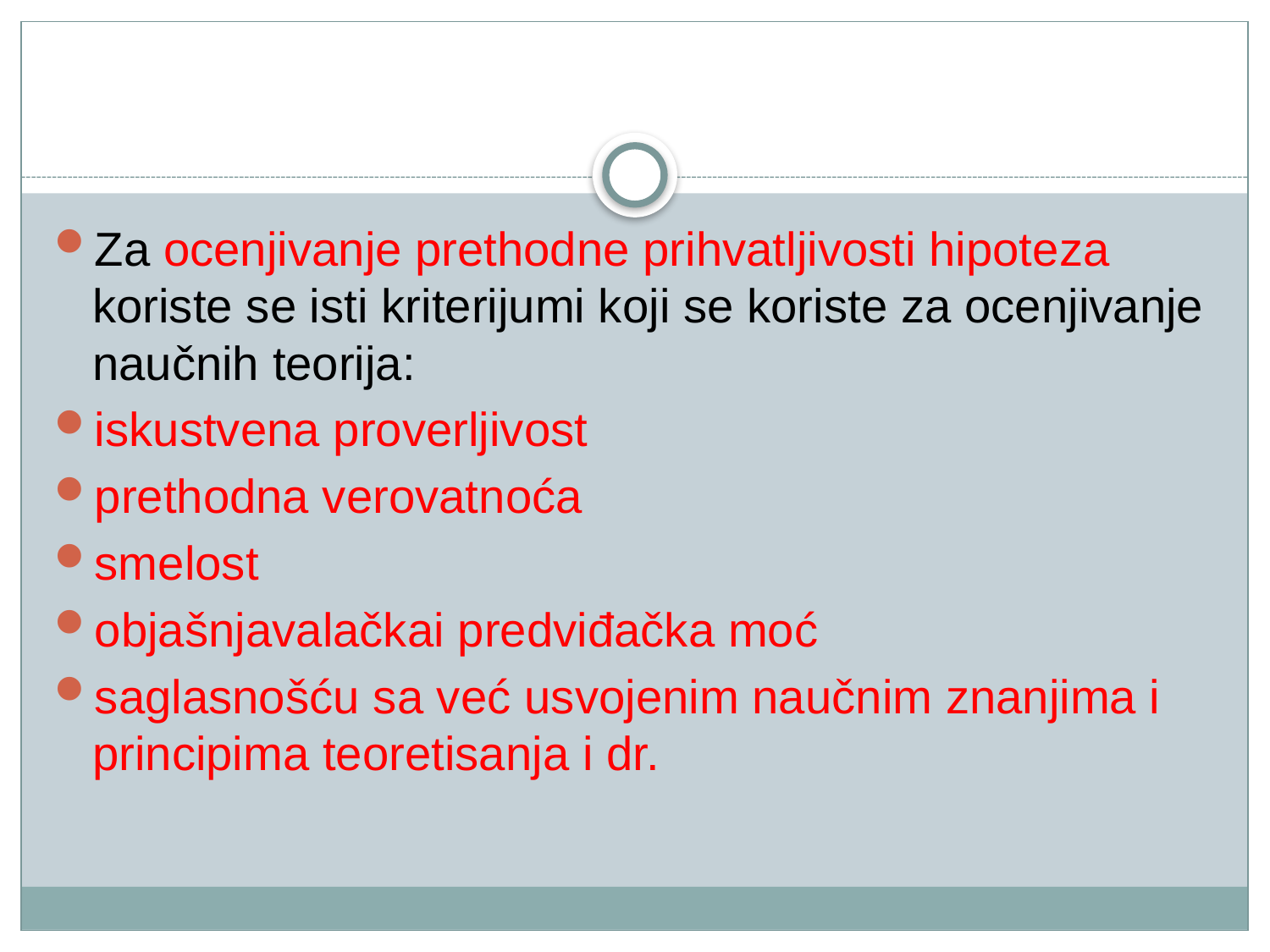

#
Za ocenjivanje prethodne prihvatljivosti hipoteza koriste se isti kriterijumi koji se koriste za ocenjivanje naučnih teorija:
iskustvena proverljivost
prethodna verovatnoća
smelost
objašnjavalačkai predviđačka moć
saglasnošću sa već usvojenim naučnim znanjima i principima teoretisanja i dr.